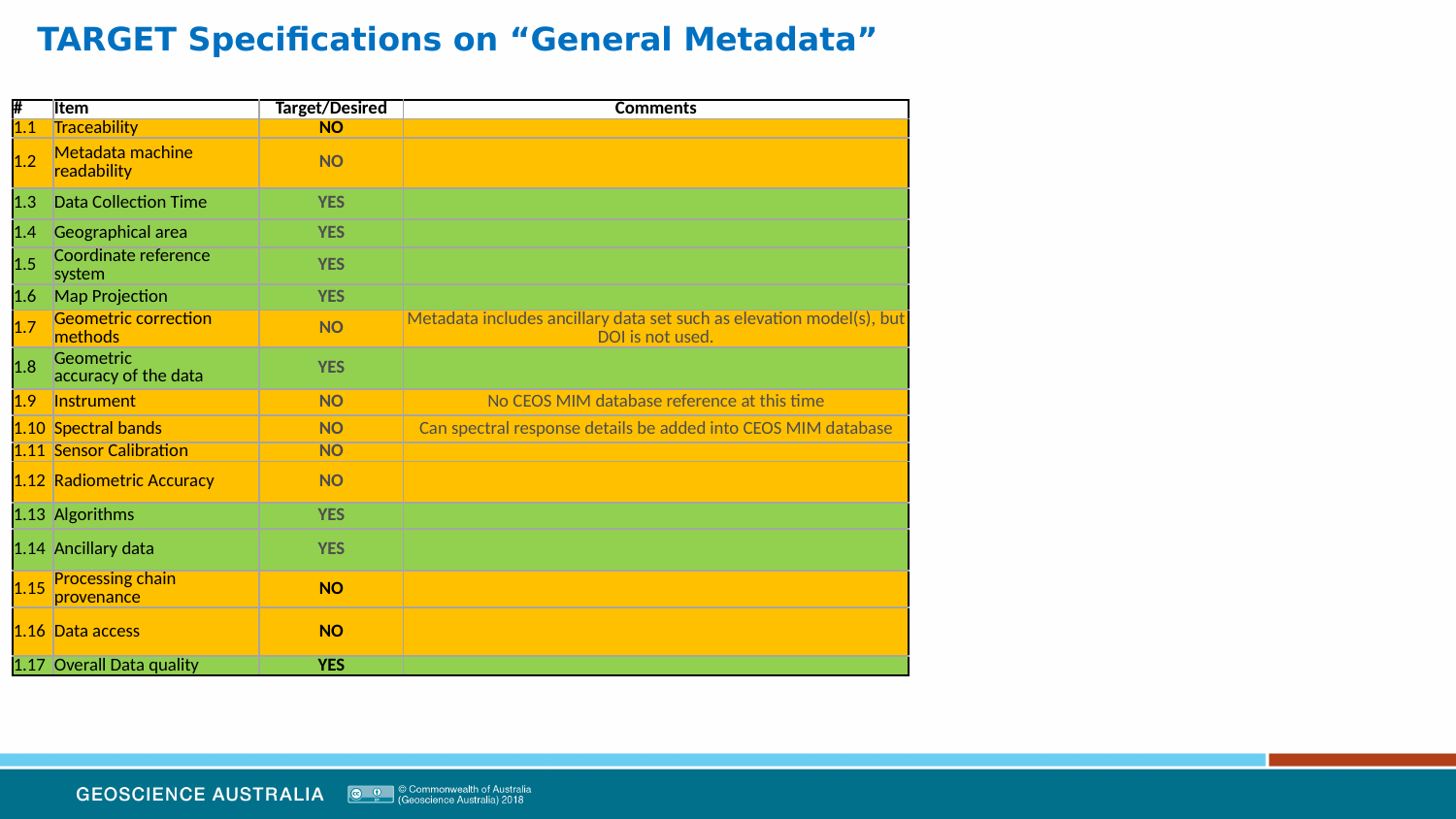

TARGET Specifications on “General Metadata”
| # | Item | Target/Desired | Comments |
| --- | --- | --- | --- |
| 1.1 | Traceability | NO |  |
| 1.2 | Metadata machine readability | NO |  |
| 1.3 | Data Collection Time | YES |  |
| 1.4 | Geographical area | YES |  |
| 1.5 | Coordinate reference system | YES |  |
| 1.6 | Map Projection | YES |  |
| 1.7 | Geometric correction methods | NO | Metadata includes ancillary data set such as elevation model(s), but DOI is not used. |
| 1.8 | Geometric accuracy of the data | YES |  |
| 1.9 | Instrument | NO | No CEOS MIM database reference at this time |
| 1.10 | Spectral bands | NO | Can spectral response details be added into CEOS MIM database |
| 1.11 | Sensor Calibration | NO |  |
| 1.12 | Radiometric Accuracy | NO |  |
| 1.13 | Algorithms | YES |  |
| 1.14 | Ancillary data | YES |  |
| 1.15 | Processing chain provenance | NO |  |
| 1.16 | Data access | NO |  |
| 1.17 | Overall Data quality | YES |  |